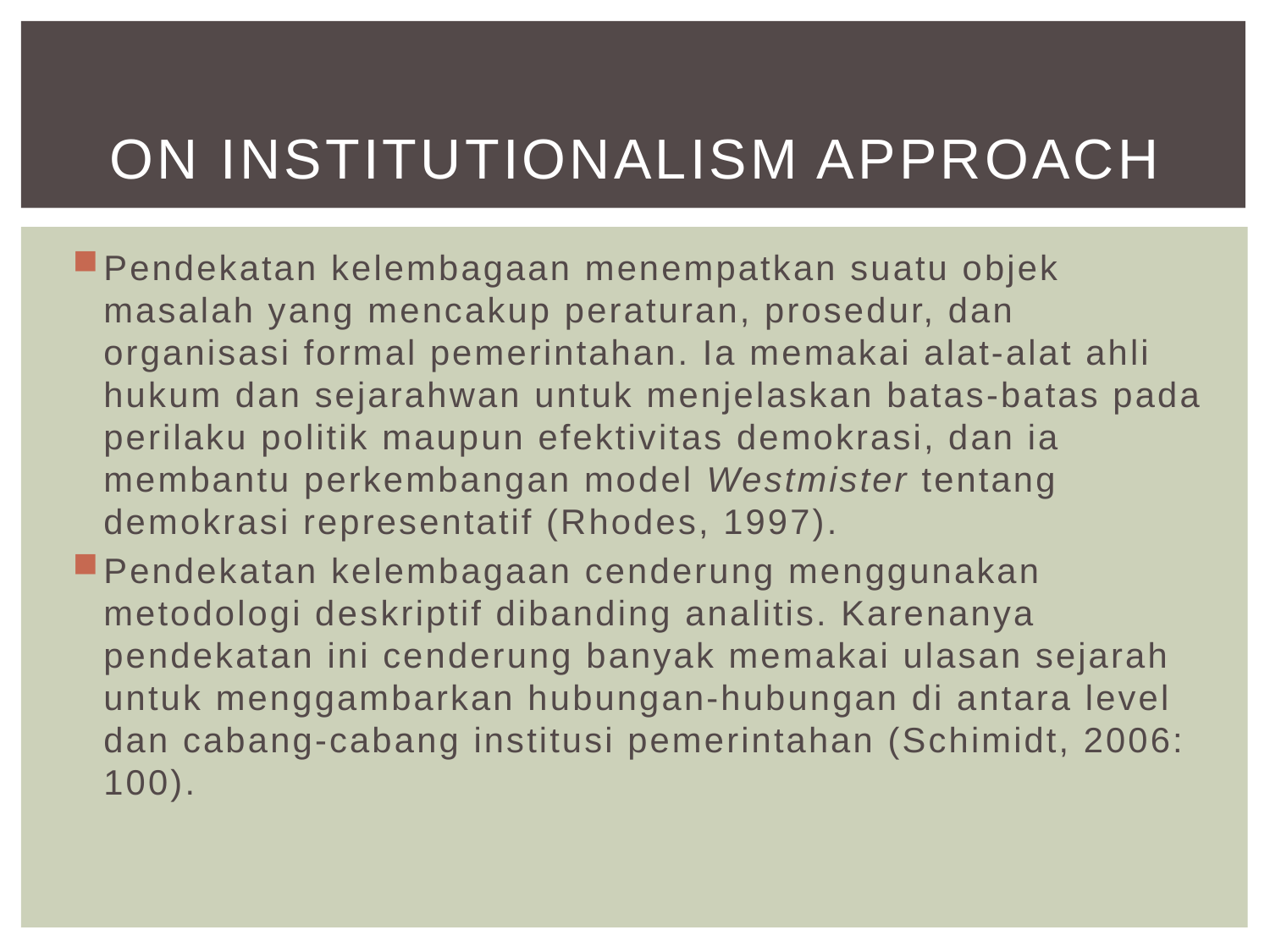

# On INSTITUTIONALISM APPROACH
Pendekatan kelembagaan menempatkan suatu objek masalah yang mencakup peraturan, prosedur, dan organisasi formal pemerintahan. Ia memakai alat-alat ahli hukum dan sejarahwan untuk menjelaskan batas-batas pada perilaku politik maupun efektivitas demokrasi, dan ia membantu perkembangan model Westmister tentang demokrasi representatif (Rhodes, 1997).
Pendekatan kelembagaan cenderung menggunakan metodologi deskriptif dibanding analitis. Karenanya pendekatan ini cenderung banyak memakai ulasan sejarah untuk menggambarkan hubungan-hubungan di antara level dan cabang-cabang institusi pemerintahan (Schimidt, 2006: 100).